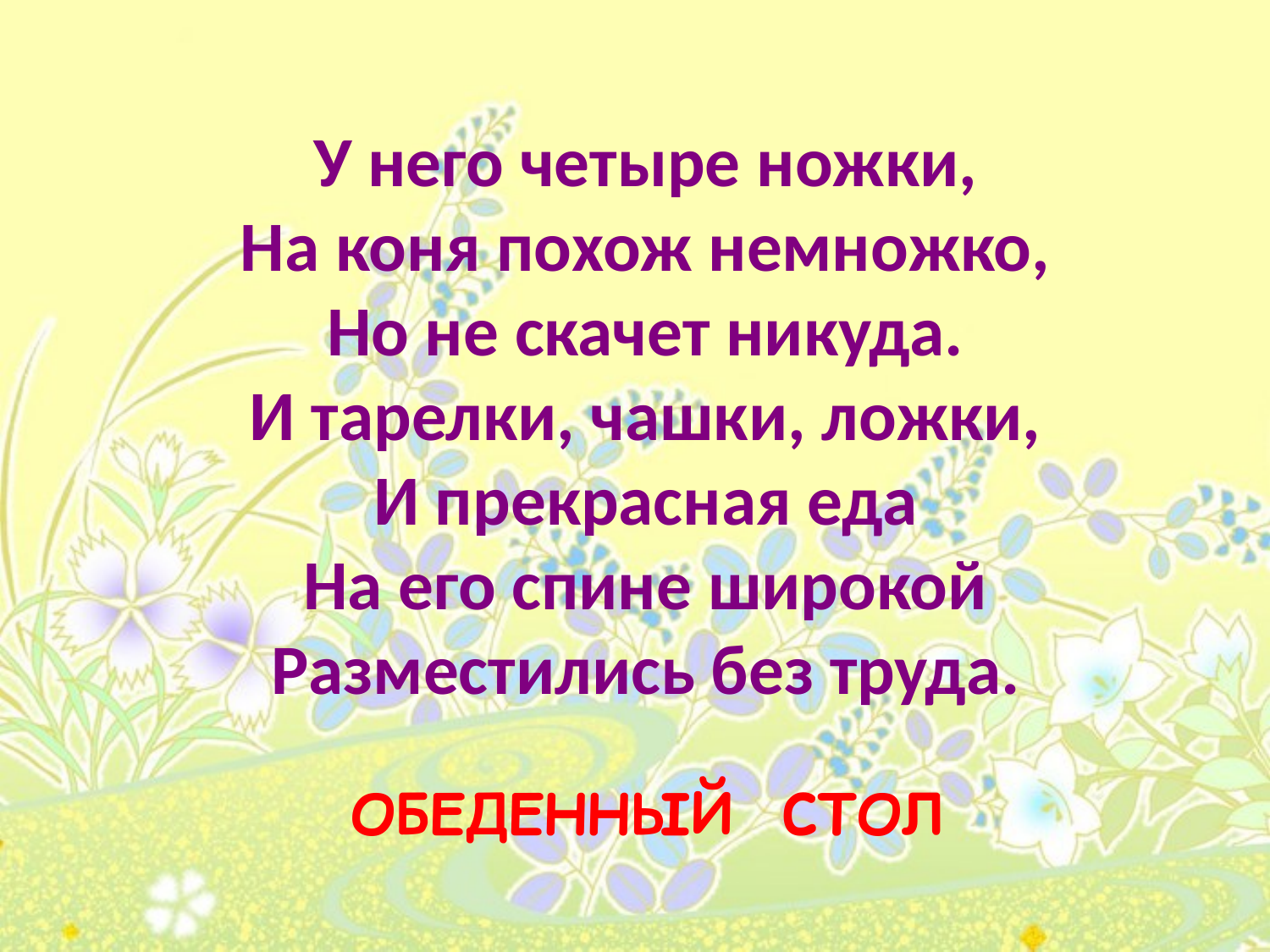

# У него четыре ножки, На коня похож немножко, Но не скачет никуда. И тарелки, чашки, ложки, И прекрасная еда На его спине широкой Разместились без труда.
ОБЕДЕННЫЙ  СТОЛ